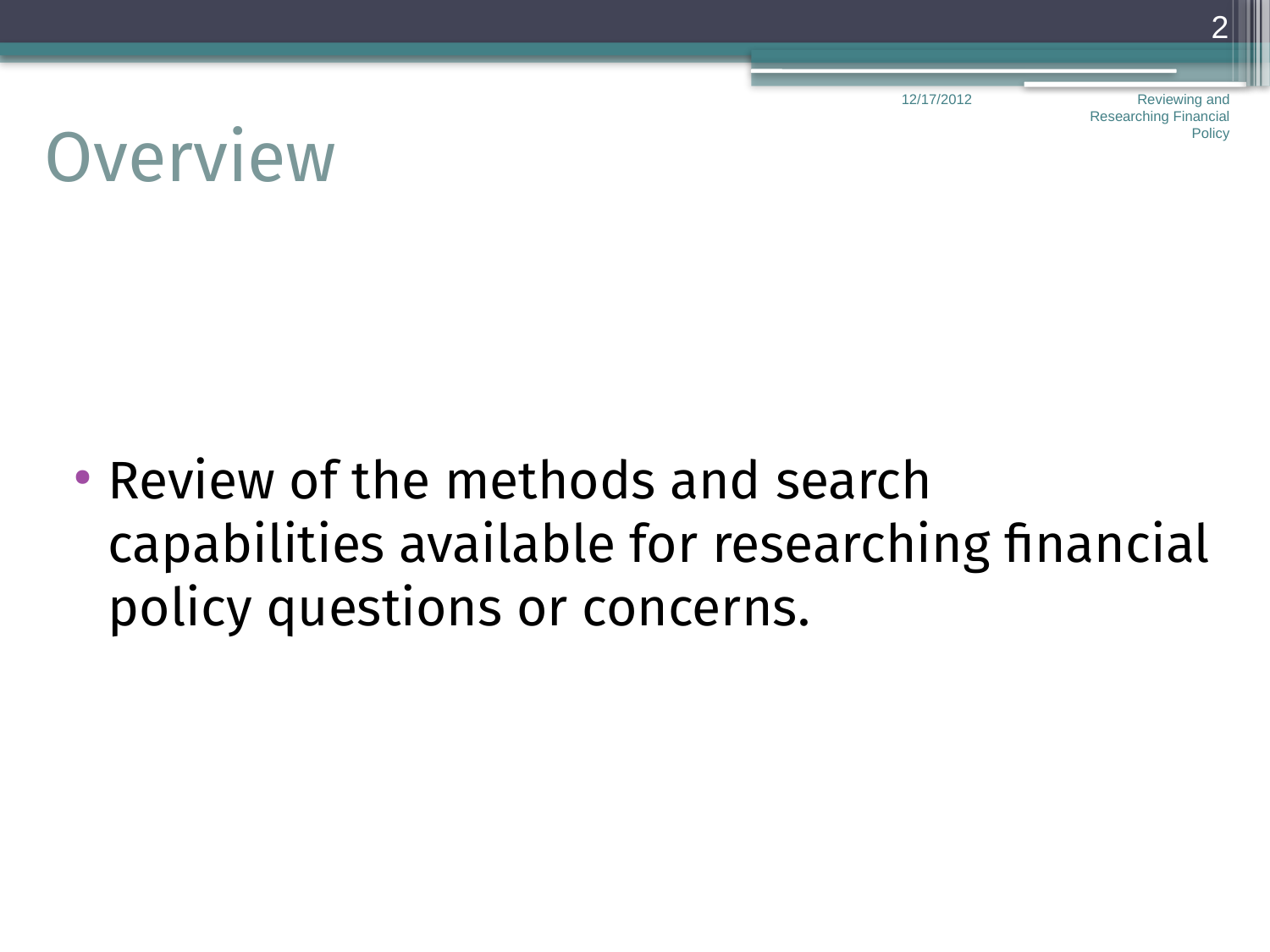

2
# Overview
12/17/2012
Reviewing and Researching Financial Policy
Review of the methods and search capabilities available for researching financial policy questions or concerns.